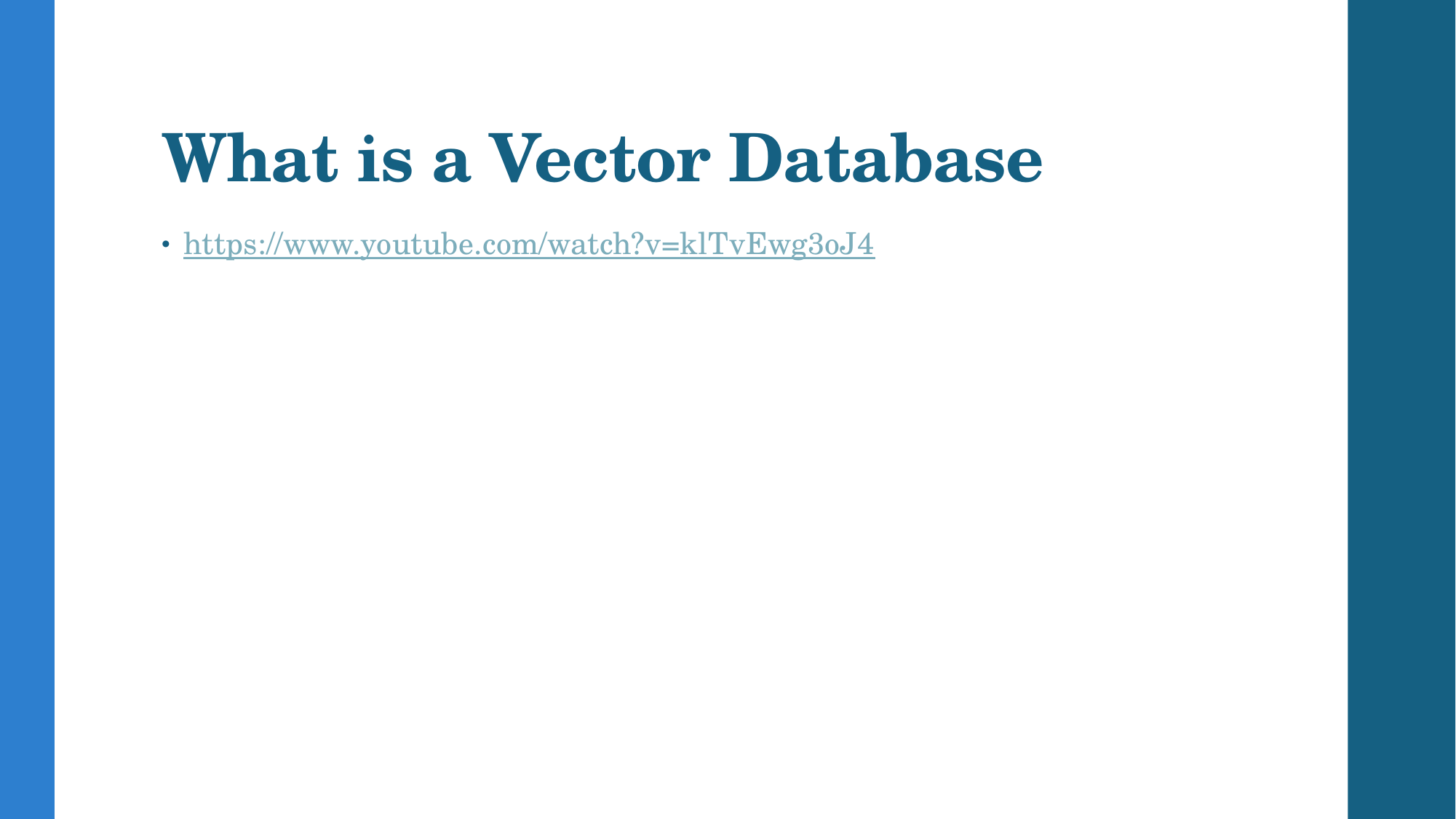

# What is a Vector Database
https://www.youtube.com/watch?v=klTvEwg3oJ4